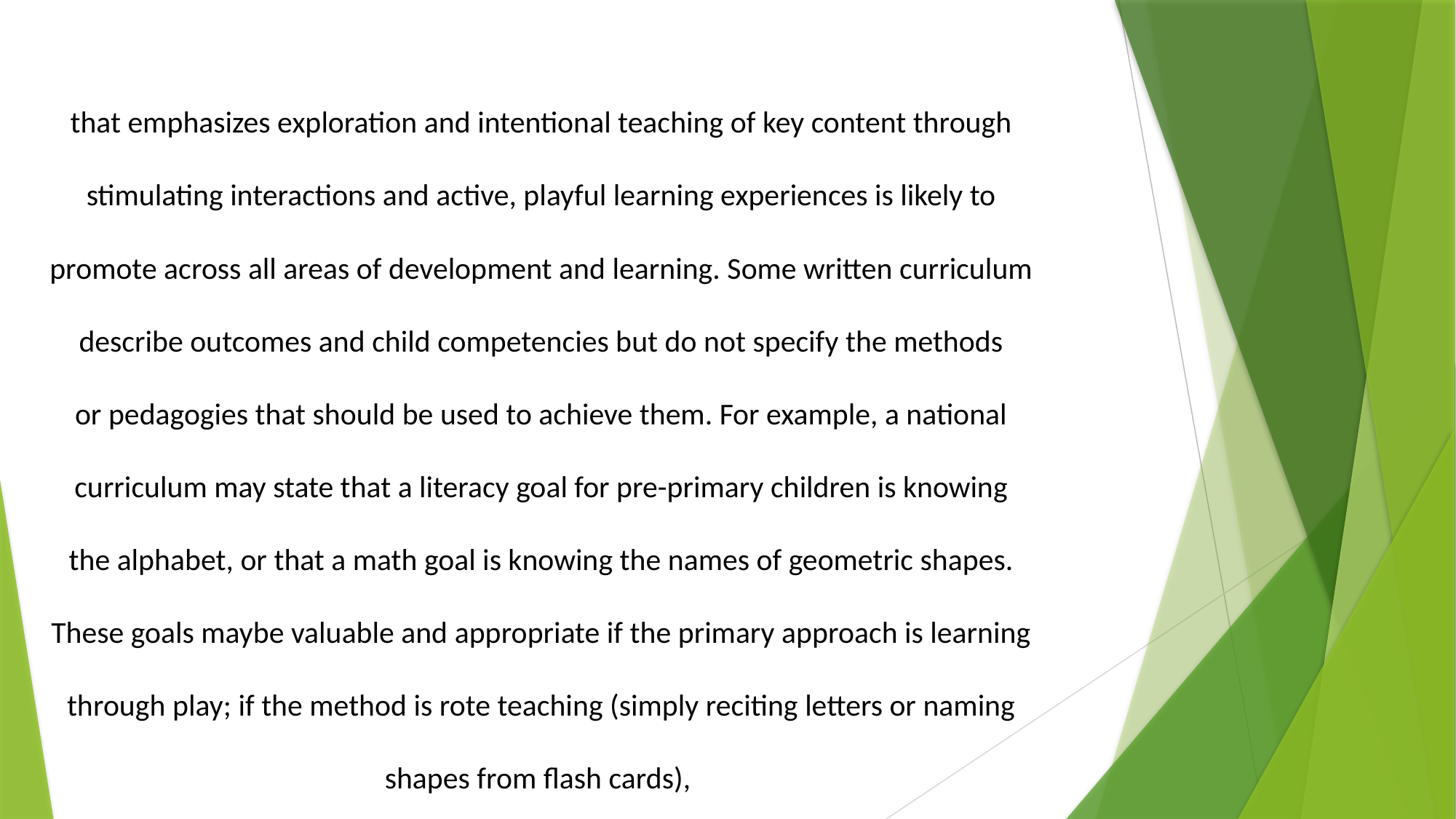

that emphasizes exploration and intentional teaching of key content through

stimulating interactions and active, playful learning experiences is likely to

promote across all areas of development and learning. Some written curriculum

describe outcomes and child competencies but do not specify the methods

or pedagogies that should be used to achieve them. For example, a national

curriculum may state that a literacy goal for pre-primary children is knowing

the alphabet, or that a math goal is knowing the names of geometric shapes.

These goals maybe valuable and appropriate if the primary approach is learning

through play; if the method is rote teaching (simply reciting letters or naming

shapes from flash cards),